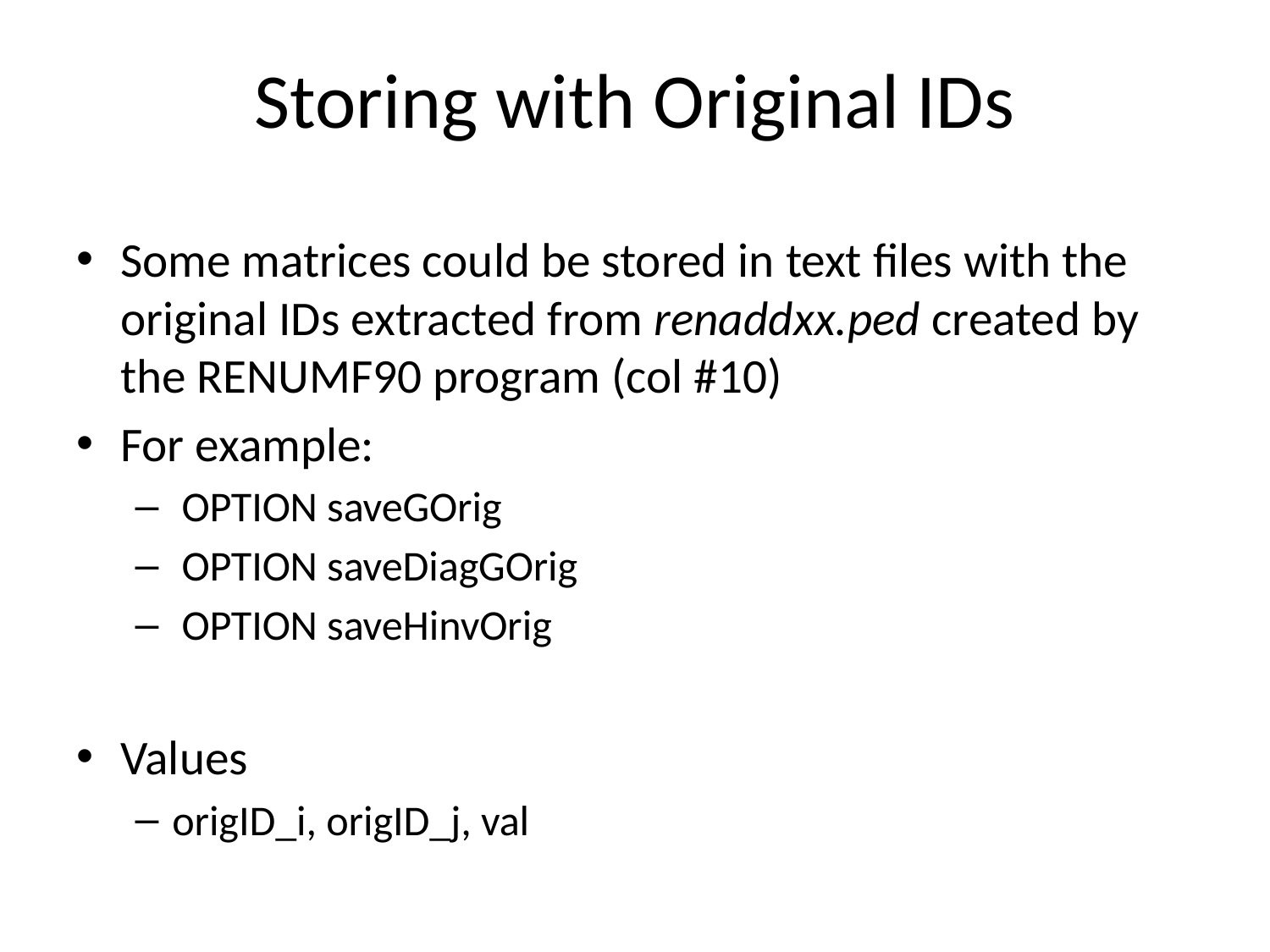

# Storing with Original IDs
Some matrices could be stored in text files with the original IDs extracted from renaddxx.ped created by the RENUMF90 program (col #10)
For example:
 OPTION saveGOrig
 OPTION saveDiagGOrig
 OPTION saveHinvOrig

Values
origID_i, origID_j, val